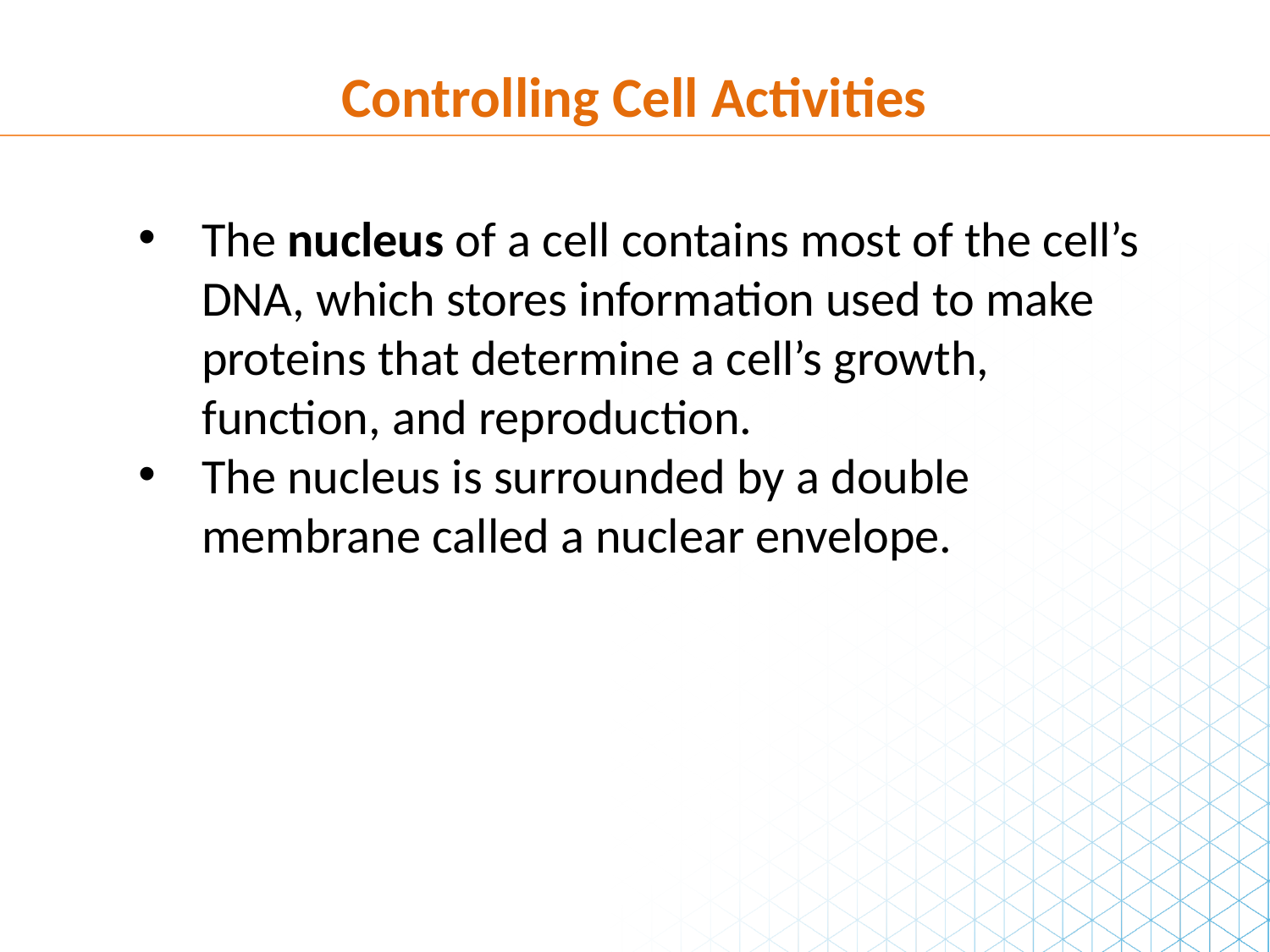

Controlling Cell Activities
The nucleus of a cell contains most of the cell’s DNA, which stores information used to make proteins that determine a cell’s growth, function, and reproduction.
The nucleus is surrounded by a double membrane called a nuclear envelope.